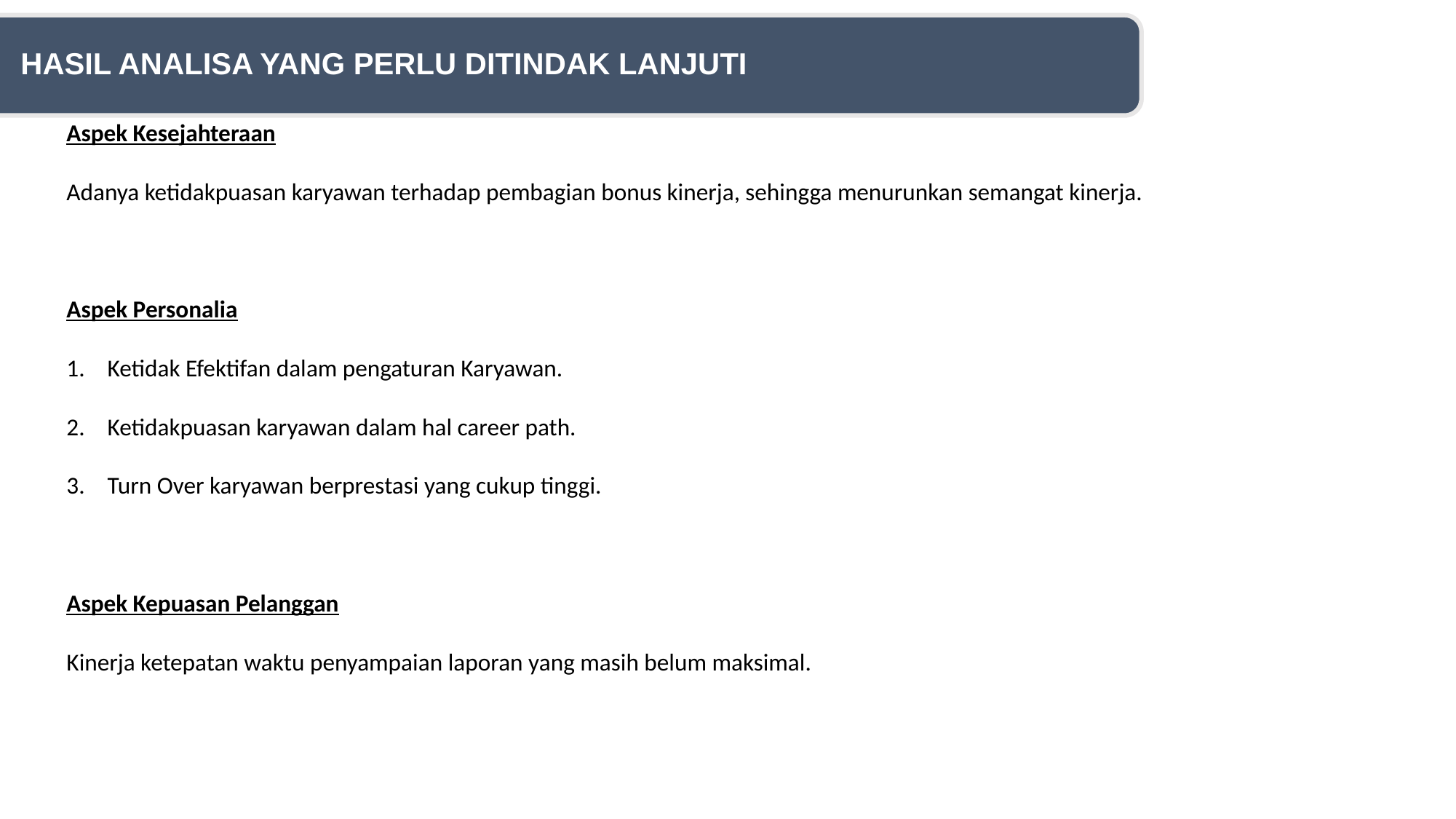

Hasil analisa yang perlu ditindak lanjuti

Aspek Kesejahteraan
Adanya ketidakpuasan karyawan terhadap pembagian bonus kinerja, sehingga menurunkan semangat kinerja.

Aspek Personalia
Ketidak Efektifan dalam pengaturan Karyawan.
Ketidakpuasan karyawan dalam hal career path.
Turn Over karyawan berprestasi yang cukup tinggi.

Aspek Kepuasan Pelanggan
Kinerja ketepatan waktu penyampaian laporan yang masih belum maksimal.